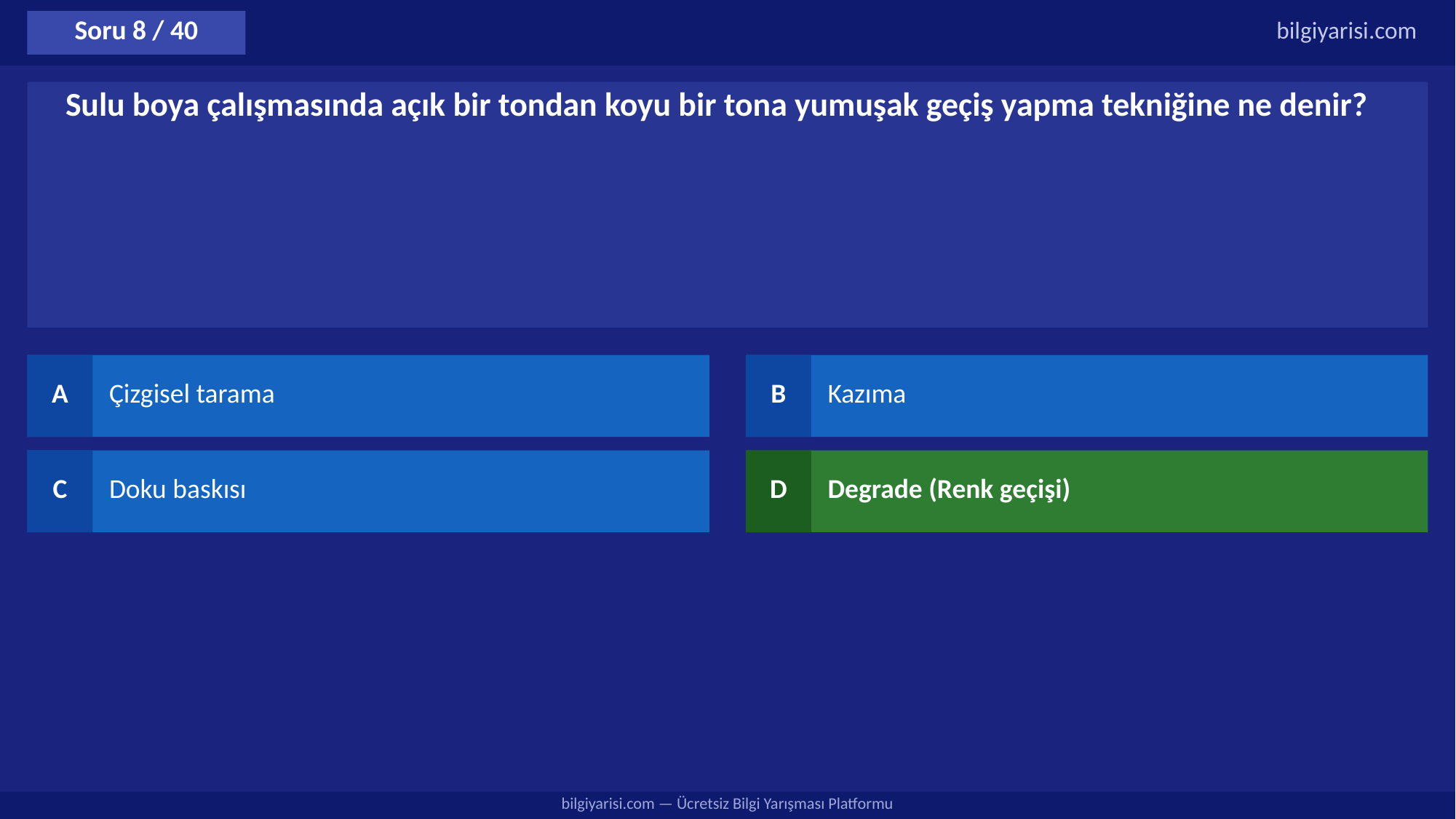

Soru 8 / 40
bilgiyarisi.com

Sulu boya çalışmasında açık bir tondan koyu bir tona yumuşak geçiş yapma tekniğine ne denir?

A
Çizgisel tarama

B
Kazıma

C
Doku baskısı

D
Degrade (Renk geçişi)
bilgiyarisi.com — Ücretsiz Bilgi Yarışması Platformu